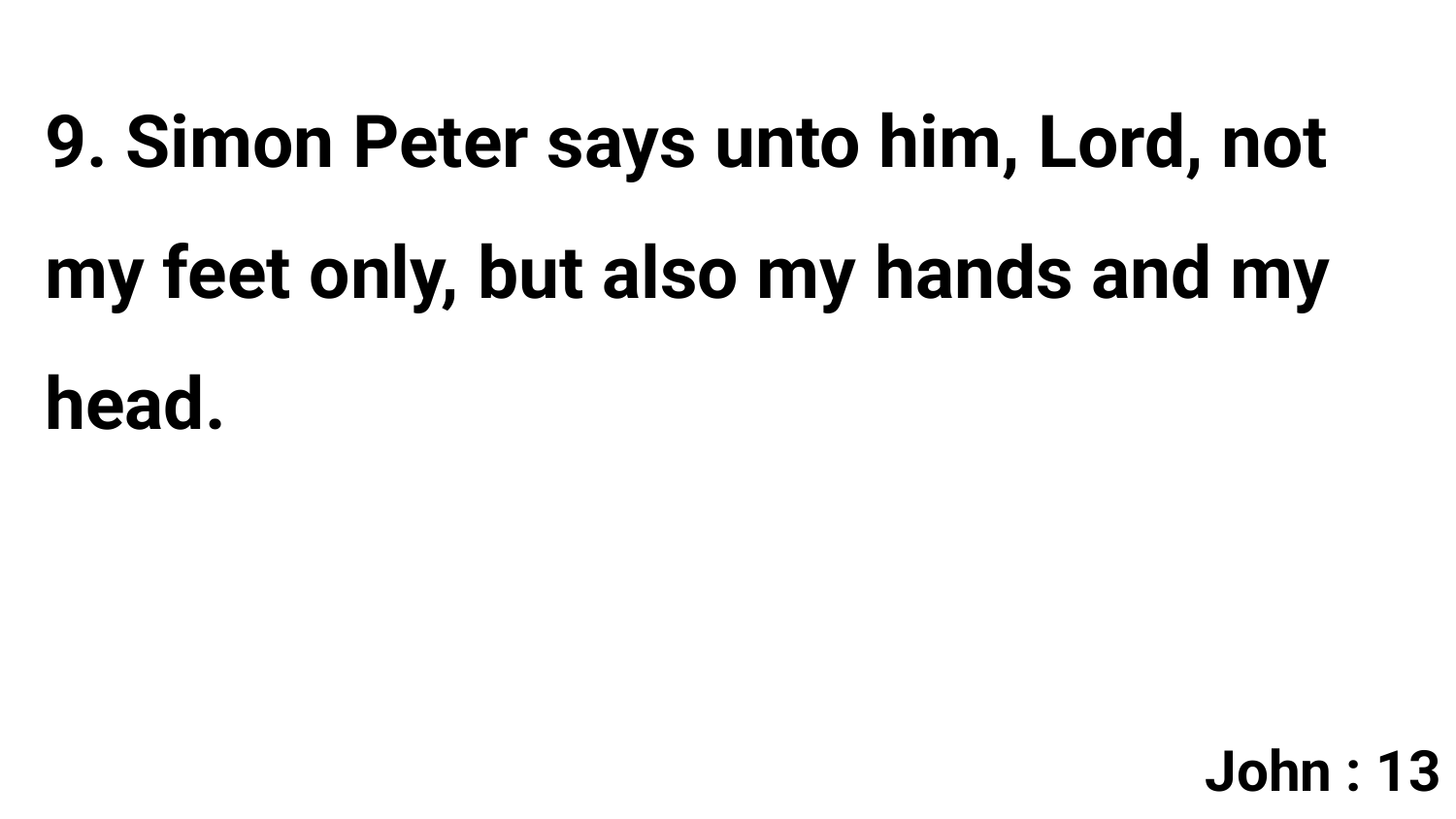

9. Simon Peter says unto him, Lord, not my feet only, but also my hands and my head.
John : 13